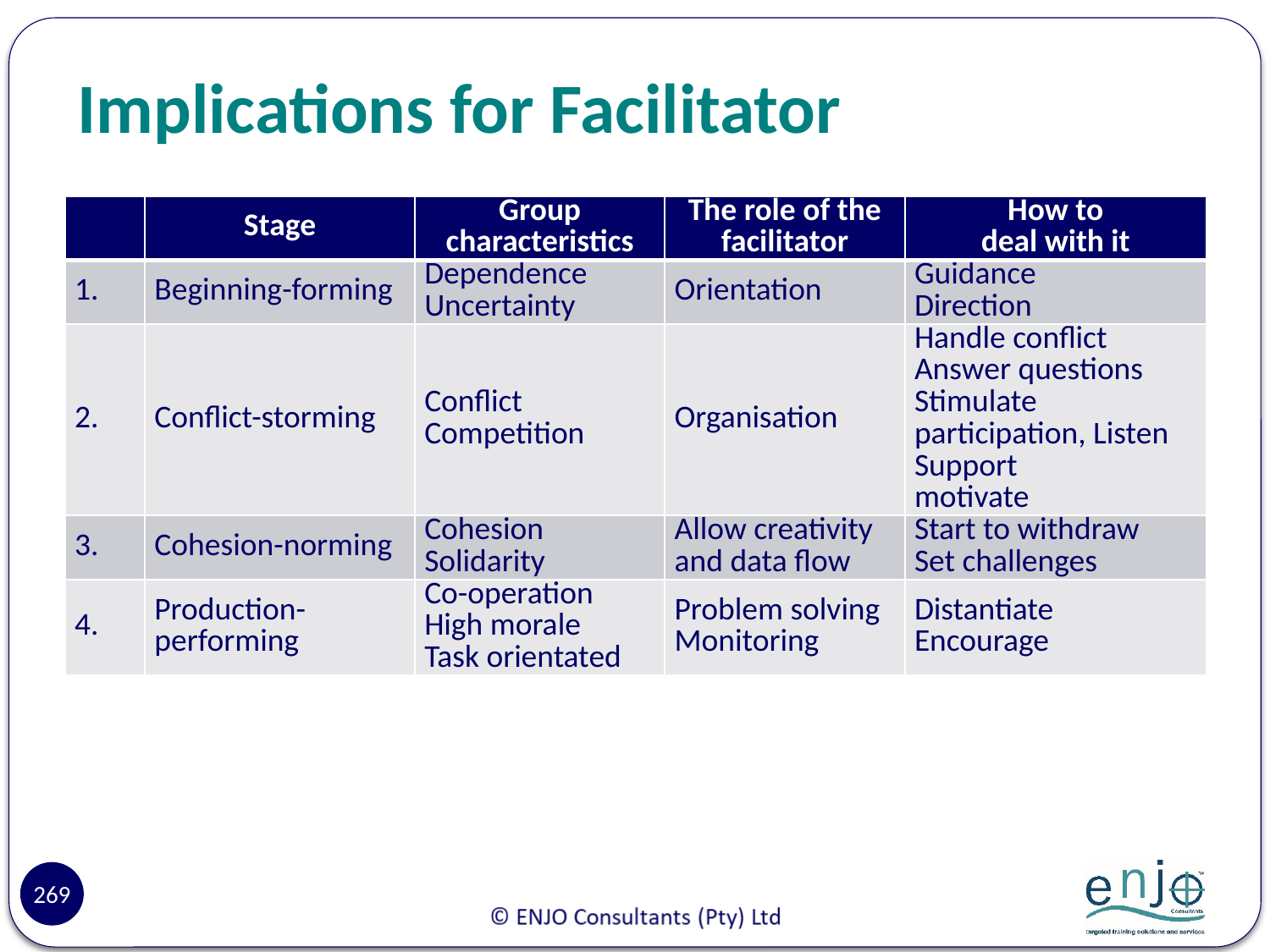

# Implications for Facilitator
|  | Stage | Group characteristics | The role of the facilitator | How to deal with it |
| --- | --- | --- | --- | --- |
| 1. | Beginning-forming | Dependence Uncertainty | Orientation | Guidance Direction |
| 2. | Conflict-storming | Conflict Competition | Organisation | Handle conflict Answer questions Stimulate participation, Listen Support motivate |
| 3. | Cohesion-norming | Cohesion Solidarity | Allow creativity and data flow | Start to withdraw Set challenges |
| 4. | Production-performing | Co-operation High morale Task orientated | Problem solving Monitoring | Distantiate Encourage |
269